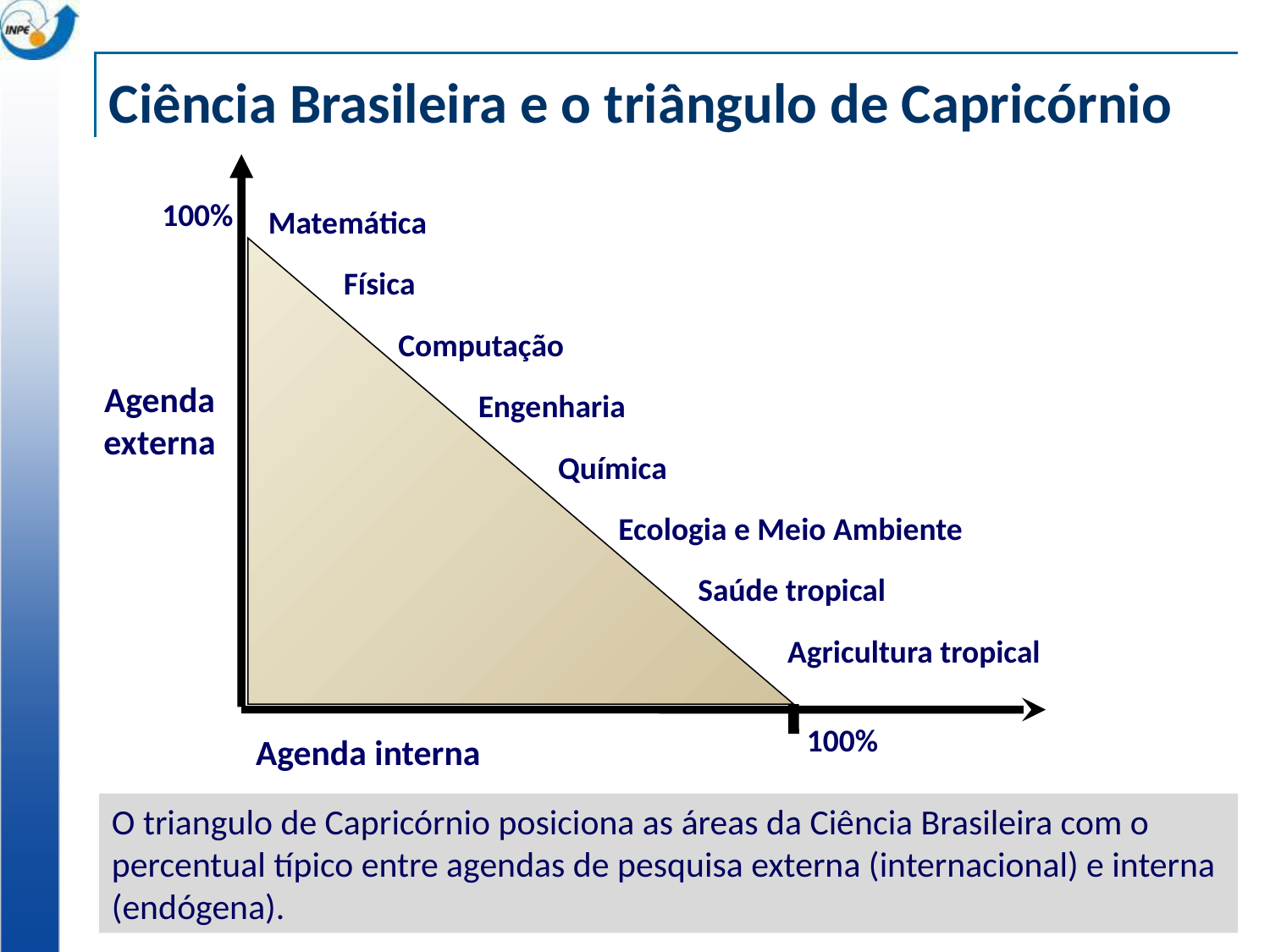

# Ciência Brasileira e o triângulo de Capricórnio

100%
Matemática

Física
Computação
Agenda
externa
Engenharia
Química
Ecologia e Meio Ambiente
Saúde tropical
Agricultura tropical

100%
Agenda interna
O triangulo de Capricórnio posiciona as áreas da Ciência Brasileira com o percentual típico entre agendas de pesquisa externa (internacional) e interna (endógena).